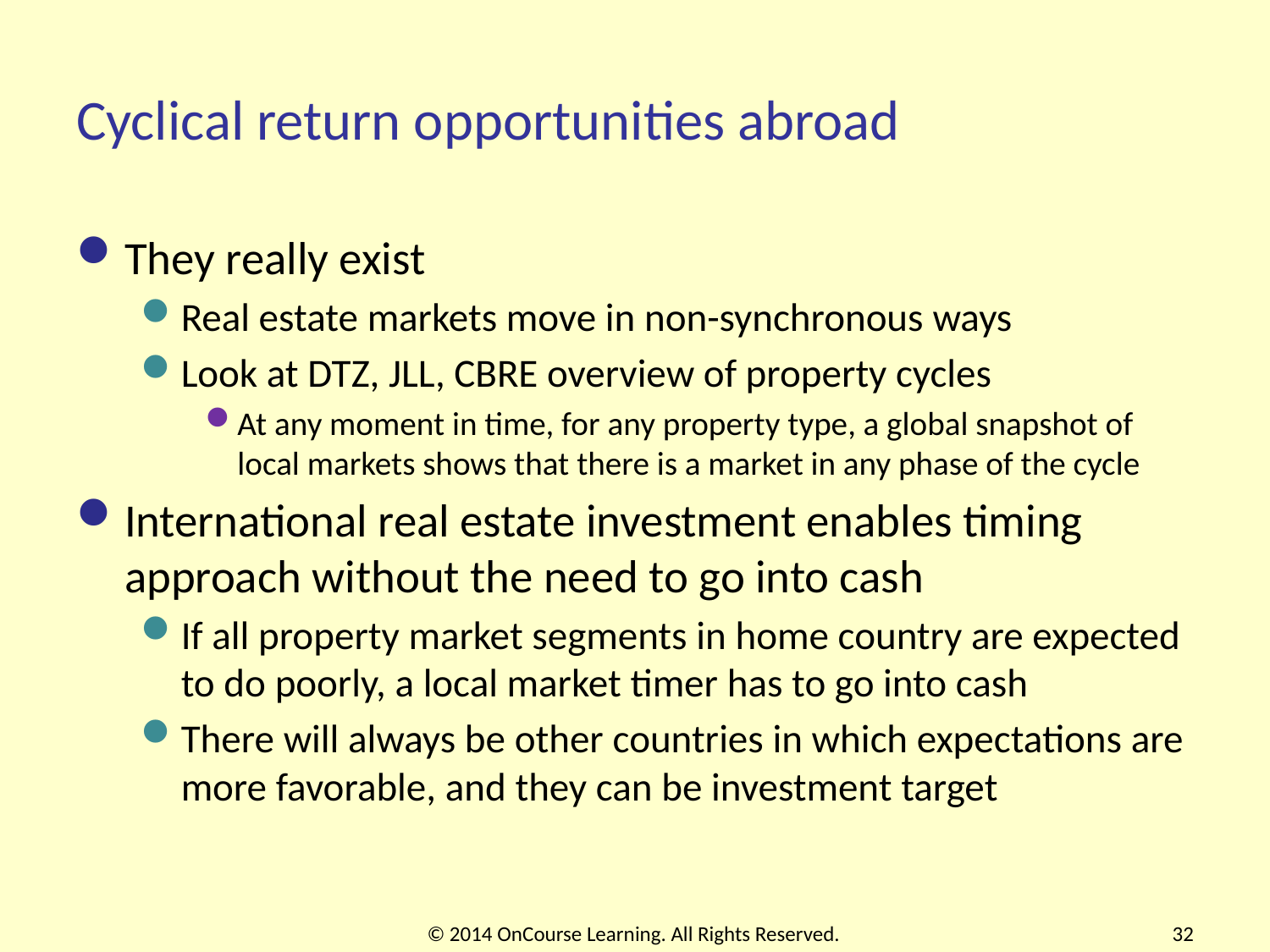

# Cyclical return opportunities abroad
They really exist
Real estate markets move in non-synchronous ways
Look at DTZ, JLL, CBRE overview of property cycles
At any moment in time, for any property type, a global snapshot of local markets shows that there is a market in any phase of the cycle
International real estate investment enables timing approach without the need to go into cash
If all property market segments in home country are expected to do poorly, a local market timer has to go into cash
There will always be other countries in which expectations are more favorable, and they can be investment target
© 2014 OnCourse Learning. All Rights Reserved.
32